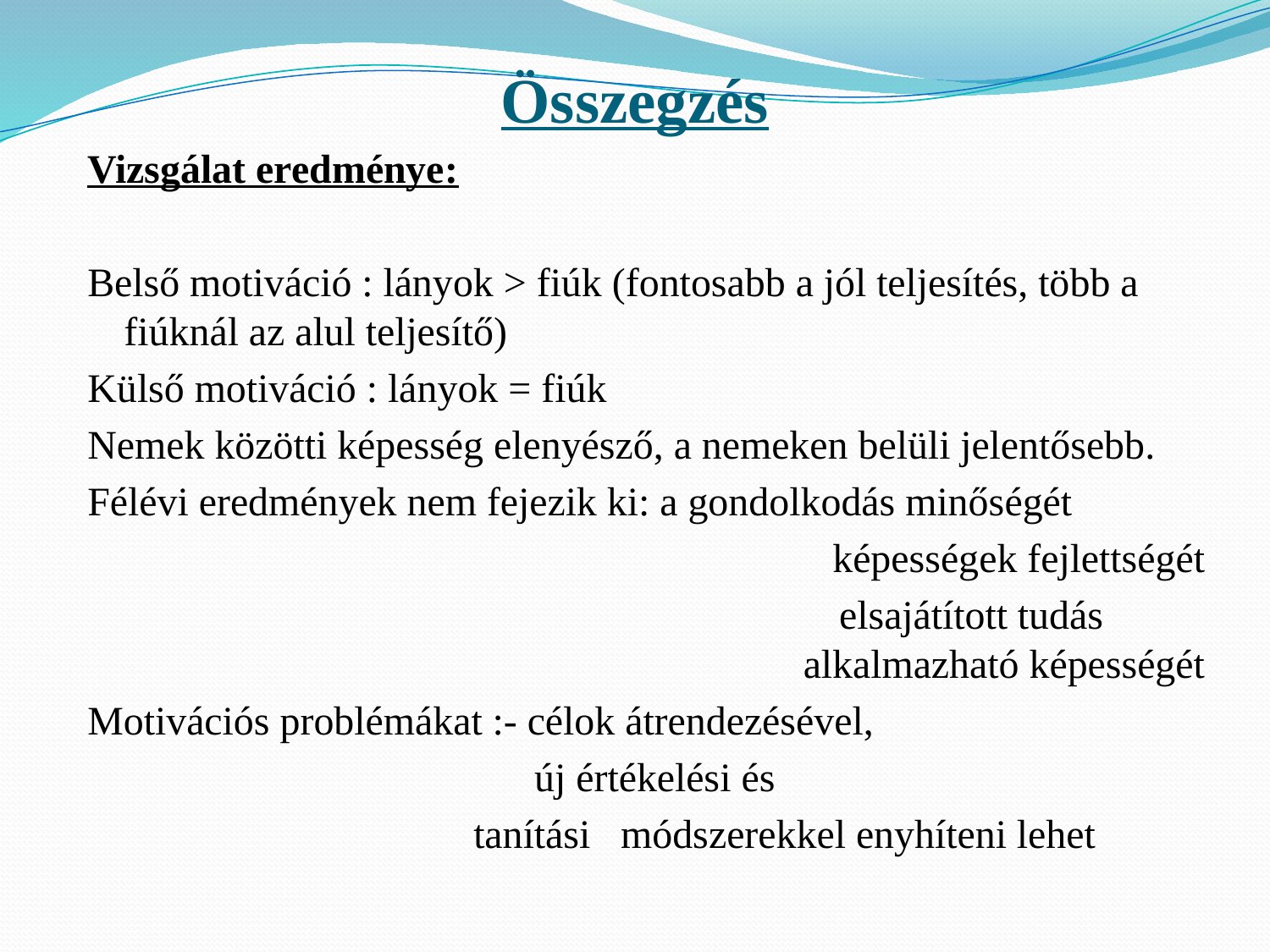

# Összegzés
Vizsgálat eredménye:

Belső motiváció : lányok > fiúk (fontosabb a jól teljesítés, több a fiúknál az alul teljesítő)
Külső motiváció : lányok = fiúk
Nemek közötti képesség elenyésző, a nemeken belüli jelentősebb.
Félévi eredmények nem fejezik ki: a gondolkodás minőségét
                                                          képességek fejlettségét
                                                          elsajátított tudás           alkalmazható képességét
Motivációs problémákat :- célok átrendezésével,
                                            új értékelési és
                                      tanítási   módszerekkel enyhíteni lehet